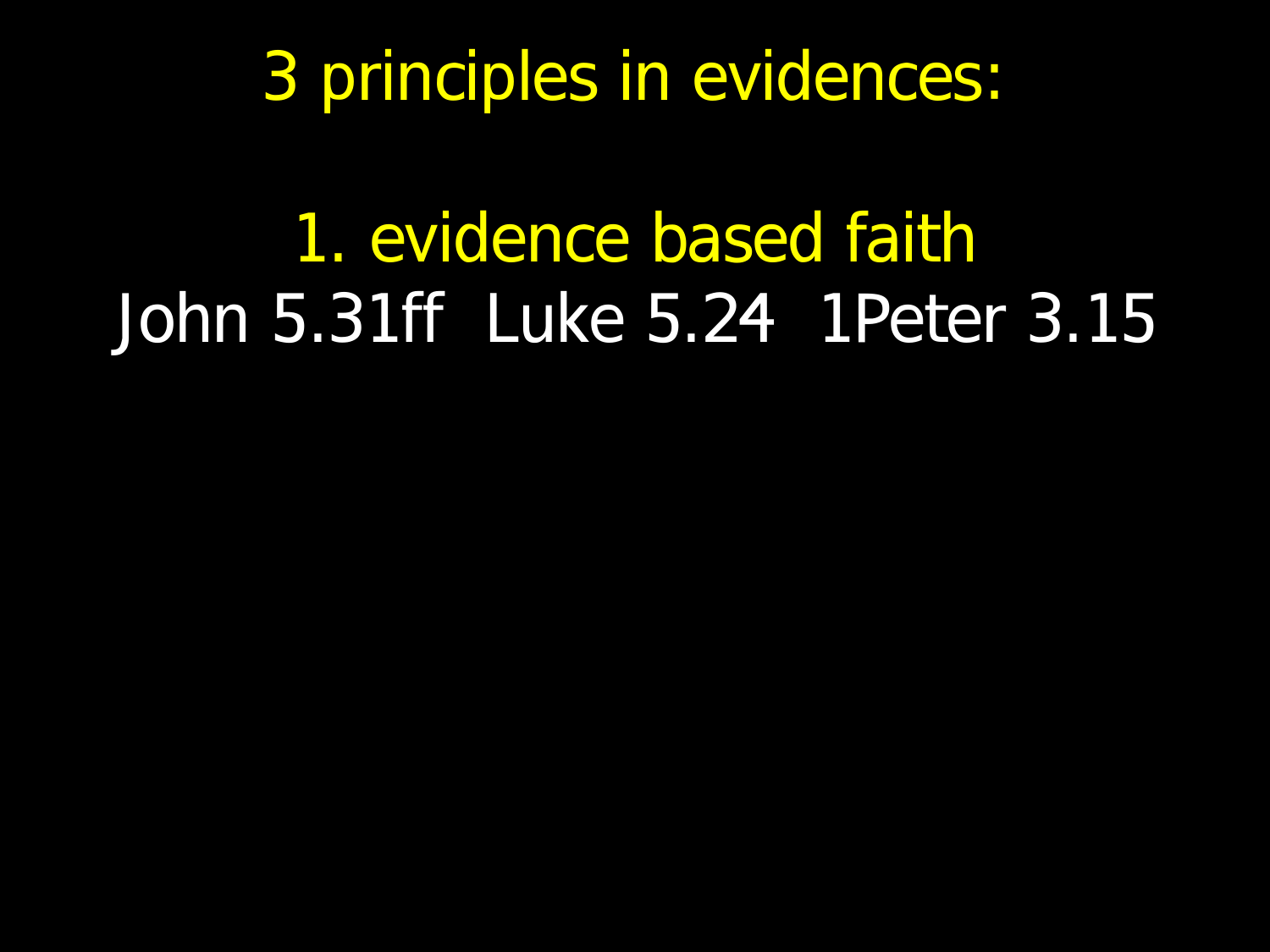

# 3 principles in evidences: 1. evidence based faith John 5.31ff  Luke 5.24  1Peter 3.15 2. backing up to a starting point Acts 13 / Acts 17 3. testimony from nature & scripture Romans 1.20 (cf. Ac.14.17)  & Rom.10.17